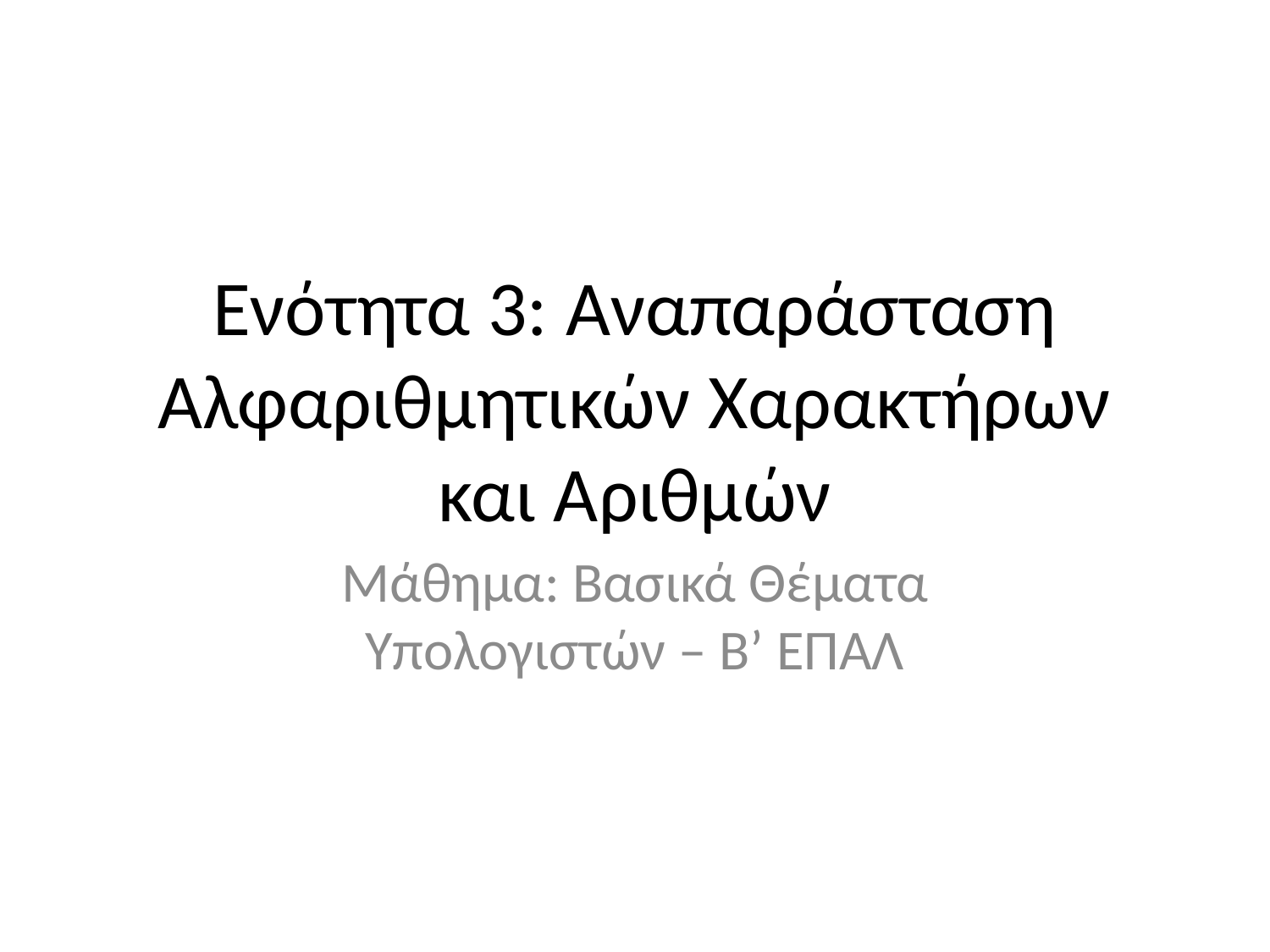

# Ενότητα 3: Αναπαράσταση Αλφαριθμητικών Χαρακτήρων και Αριθμών
Μάθημα: Βασικά Θέματα Υπολογιστών – Β’ ΕΠΑΛ